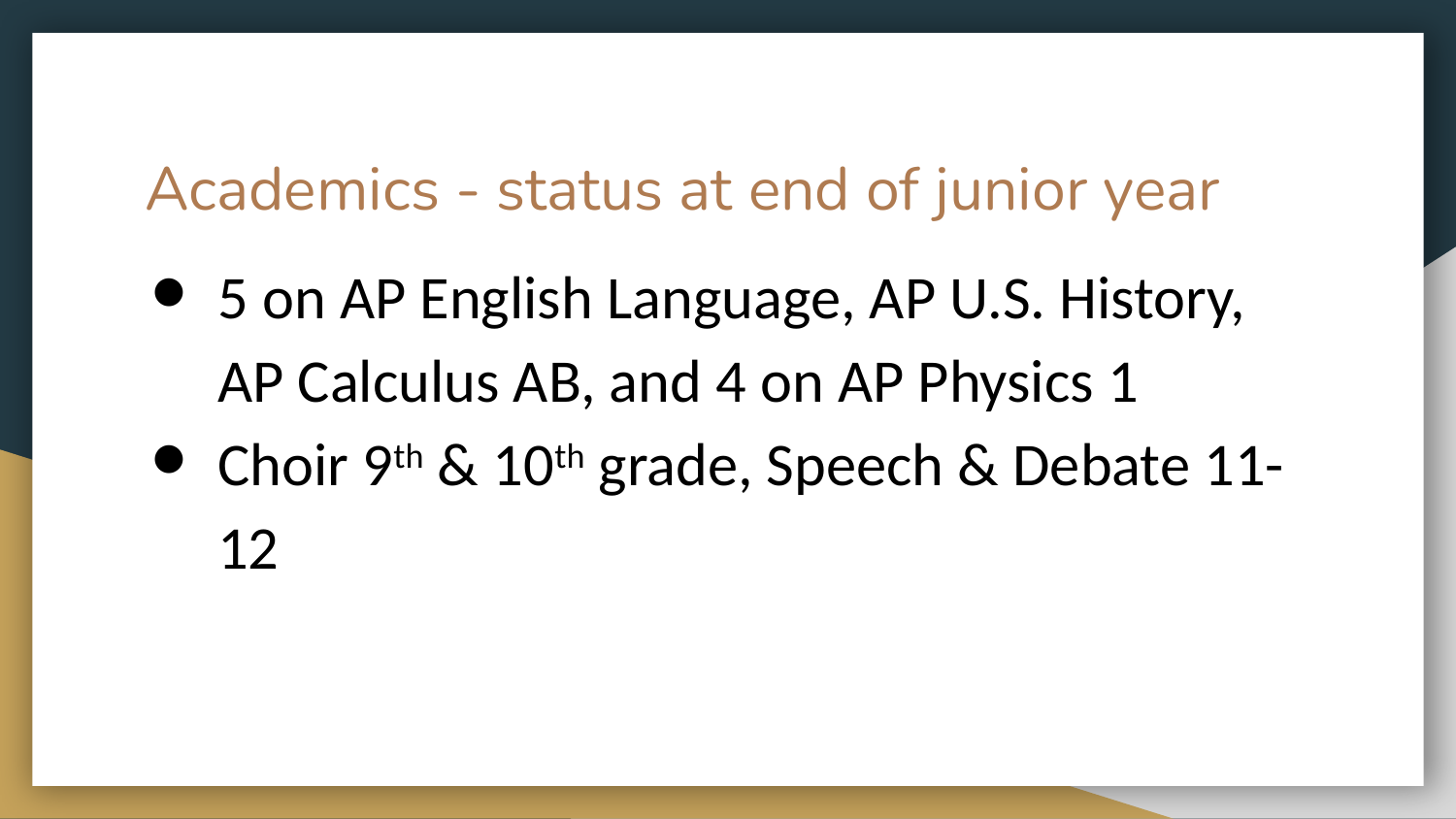

# Academics - status at end of junior year
5 on AP English Language, AP U.S. History, AP Calculus AB, and 4 on AP Physics 1
Choir 9th & 10th grade, Speech & Debate 11-12